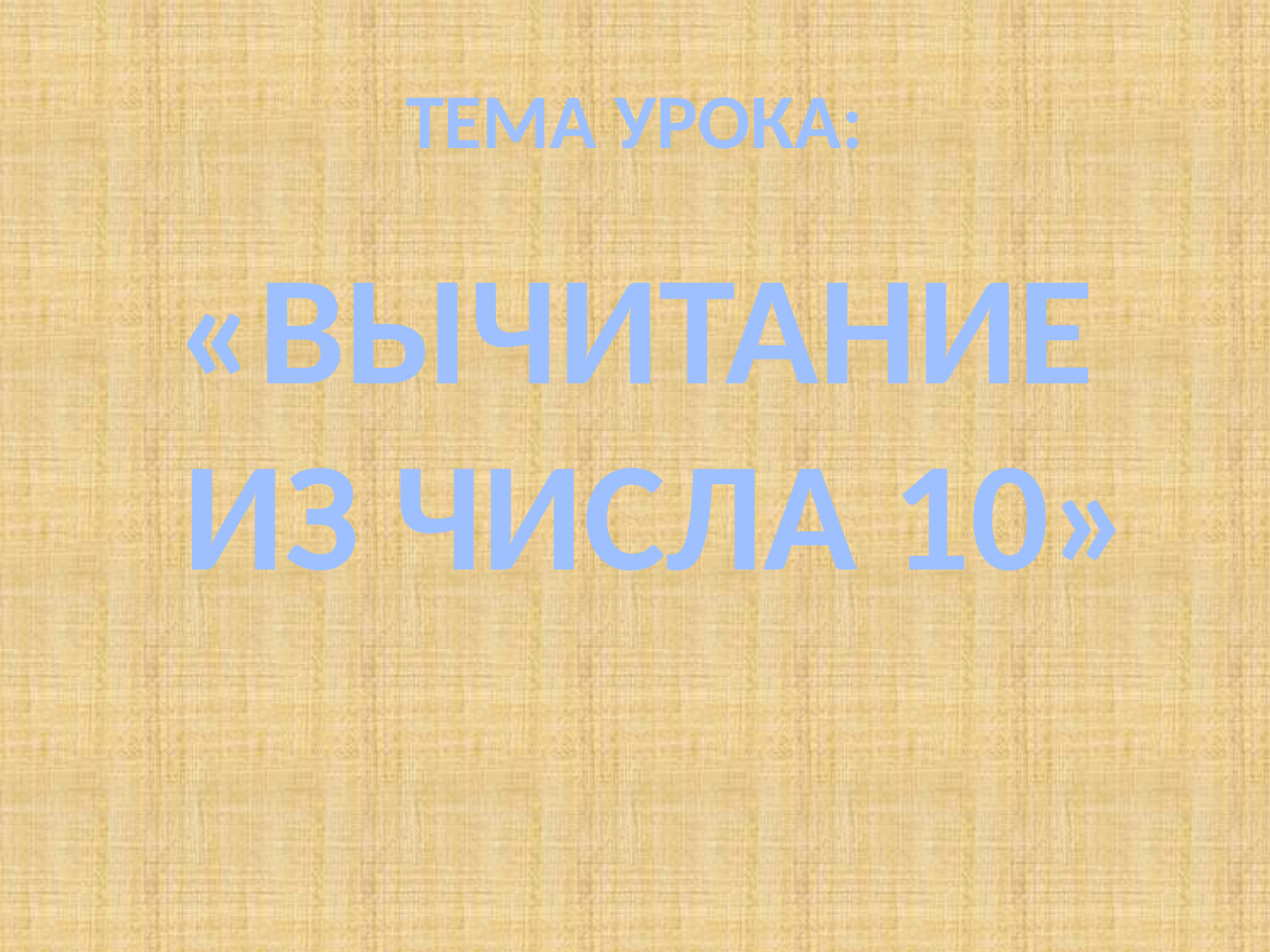

# ТЕМА УРОКА:
«ВЫЧИТАНИЕ ИЗ ЧИСЛА 10»